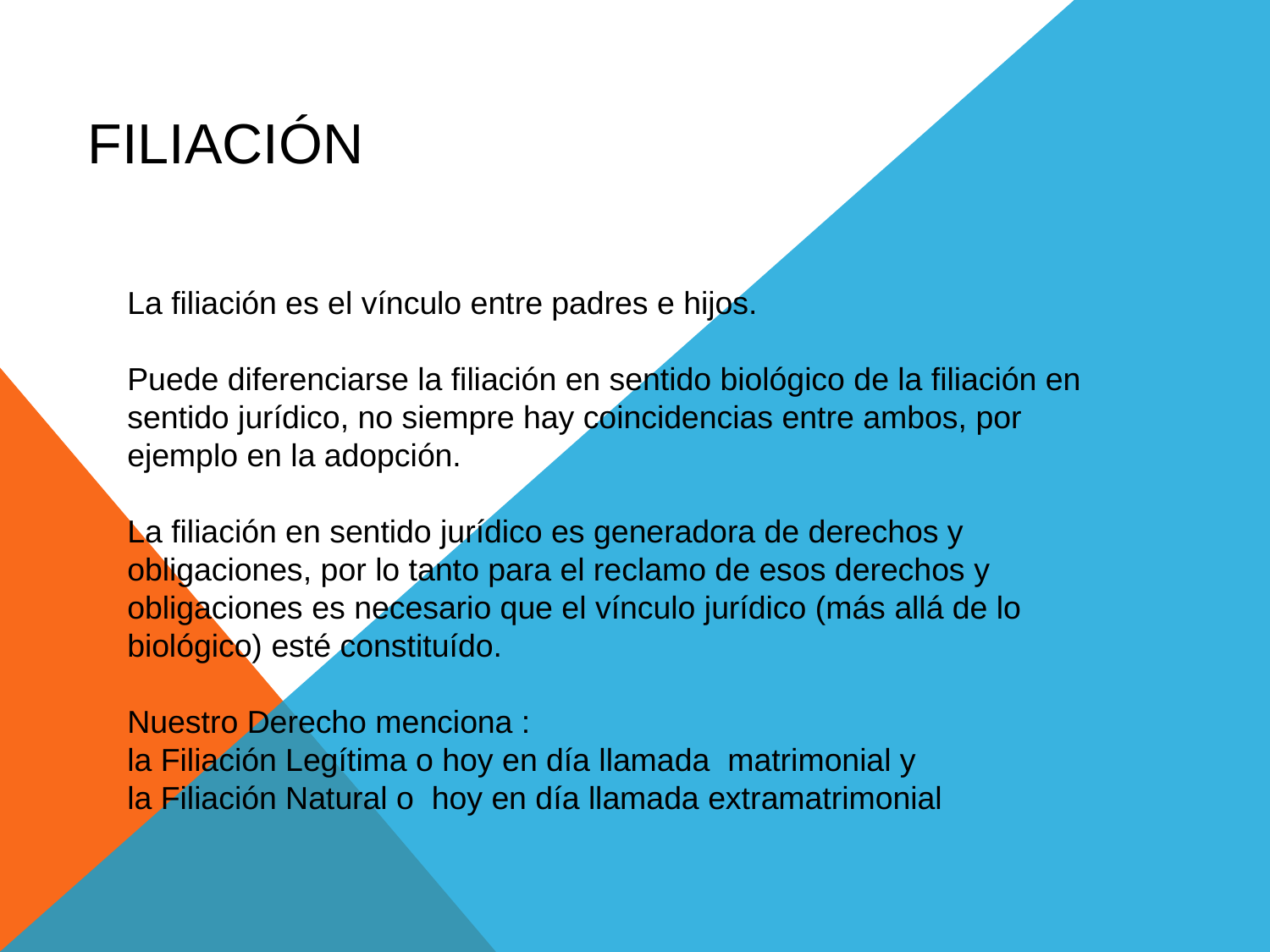

# FILIACIÓN
La filiación es el vínculo entre padres e hijos.

Puede diferenciarse la filiación en sentido biológico de la filiación en sentido jurídico, no siempre hay coincidencias entre ambos, por ejemplo en la adopción.

La filiación en sentido jurídico es generadora de derechos y obligaciones, por lo tanto para el reclamo de esos derechos y obligaciones es necesario que el vínculo jurídico (más allá de lo biológico) esté constituído.

Nuestro Derecho menciona :
la Filiación Legítima o hoy en día llamada  matrimonial y
la Filiación Natural o  hoy en día llamada extramatrimonial